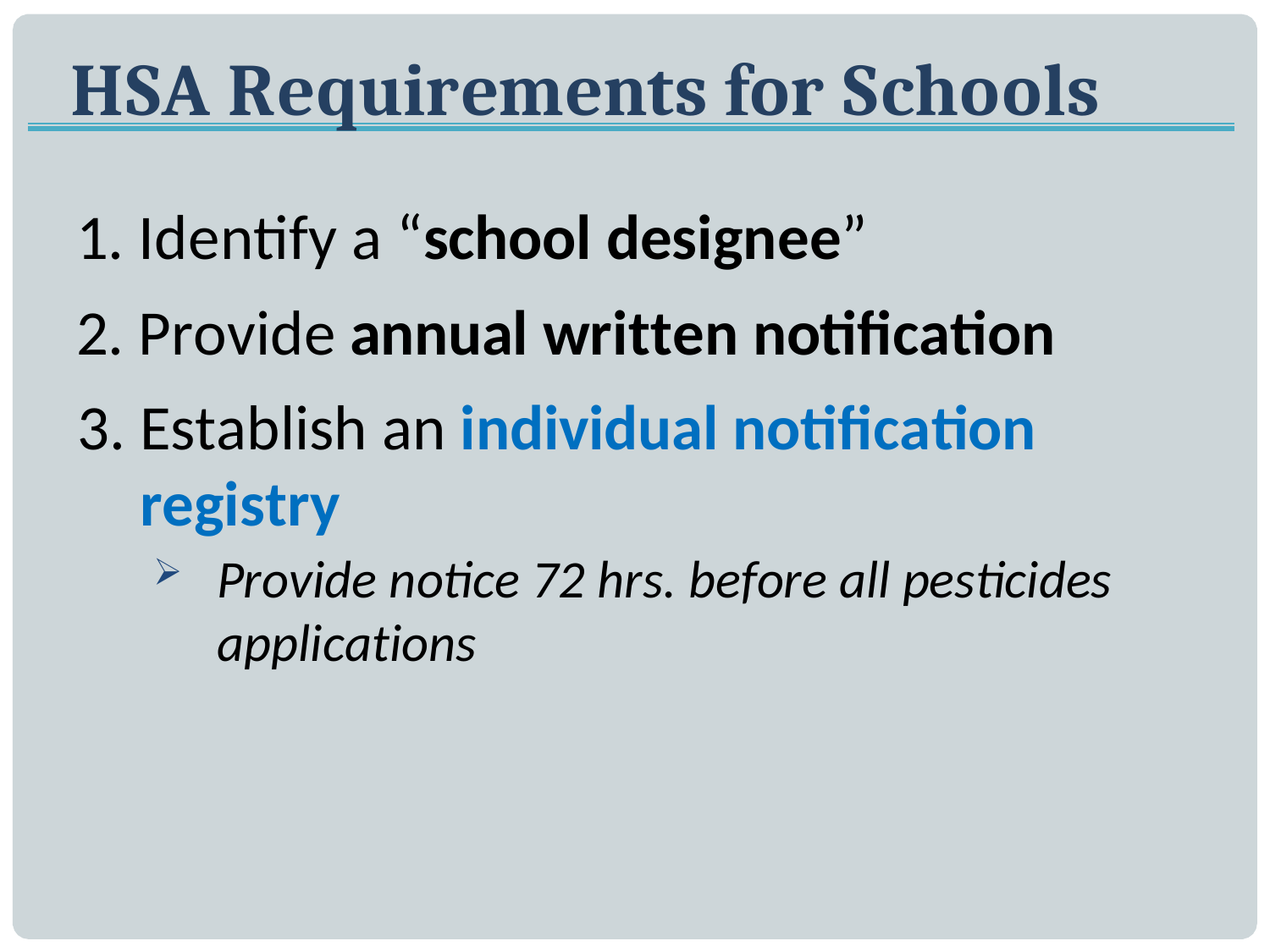

# HSA Requirements for Schools

Identify a “school designee”
Provide annual written notification
Establish an individual notification
registry
Provide notice 72 hrs. before all pesticides applications